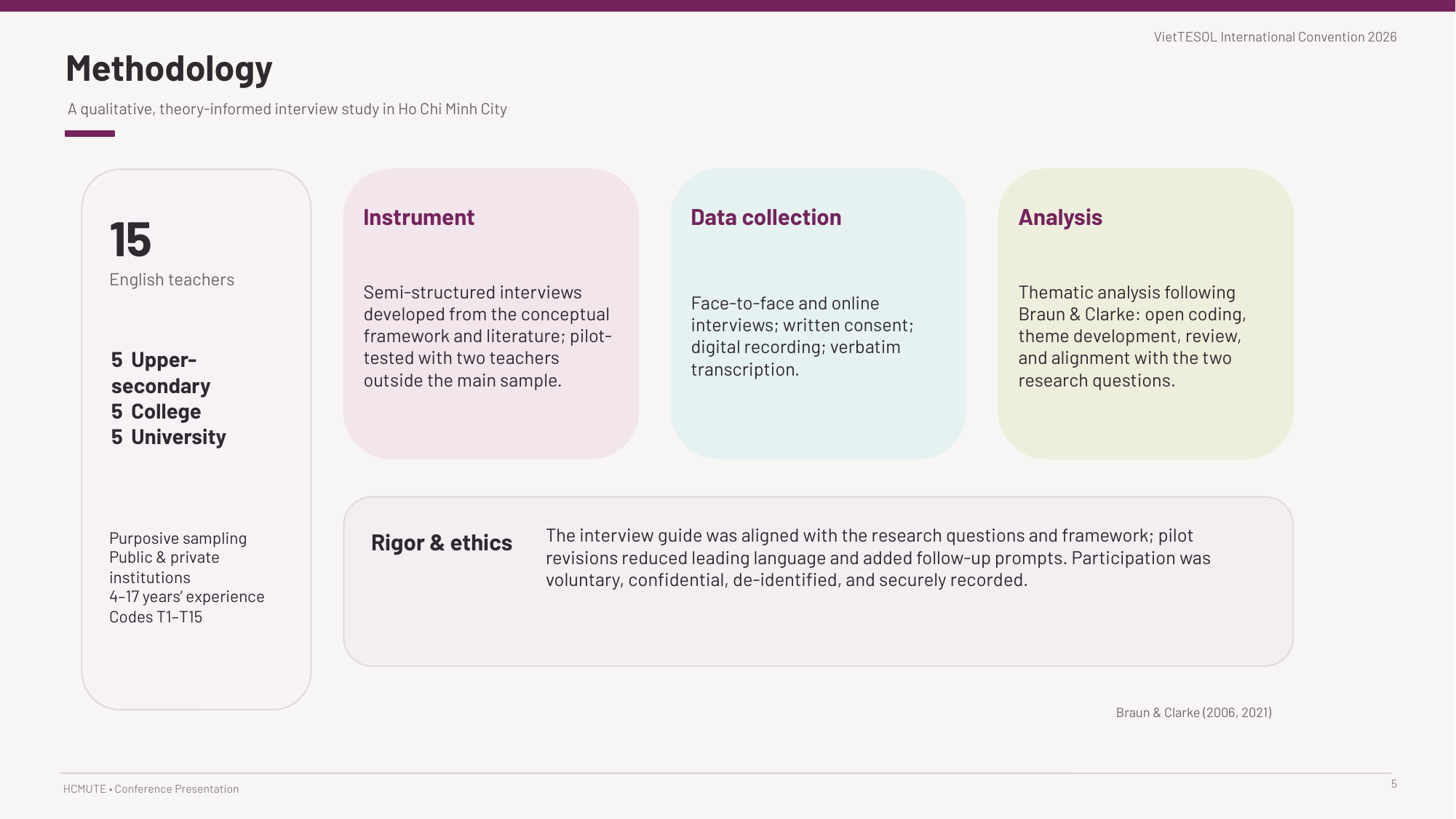

Methodology
A qualitative, theory-informed interview study in Ho Chi Minh City

Instrument
Data collection
Analysis
15
Semi-structured interviews developed from the conceptual framework and literature; pilot-tested with two teachers outside the main sample.
Face-to-face and online interviews; written consent; digital recording; verbatim transcription.
Thematic analysis following Braun & Clarke: open coding, theme development, review, and alignment with the two research questions.
English teachers
5  Upper-secondary
5  College
5  University

Purposive sampling
Public & private institutions
4–17 years’ experience
Codes T1–T15
The interview guide was aligned with the research questions and framework; pilot revisions reduced leading language and added follow-up prompts. Participation was voluntary, confidential, de-identified, and securely recorded.
Rigor & ethics
Braun & Clarke (2006, 2021)
5